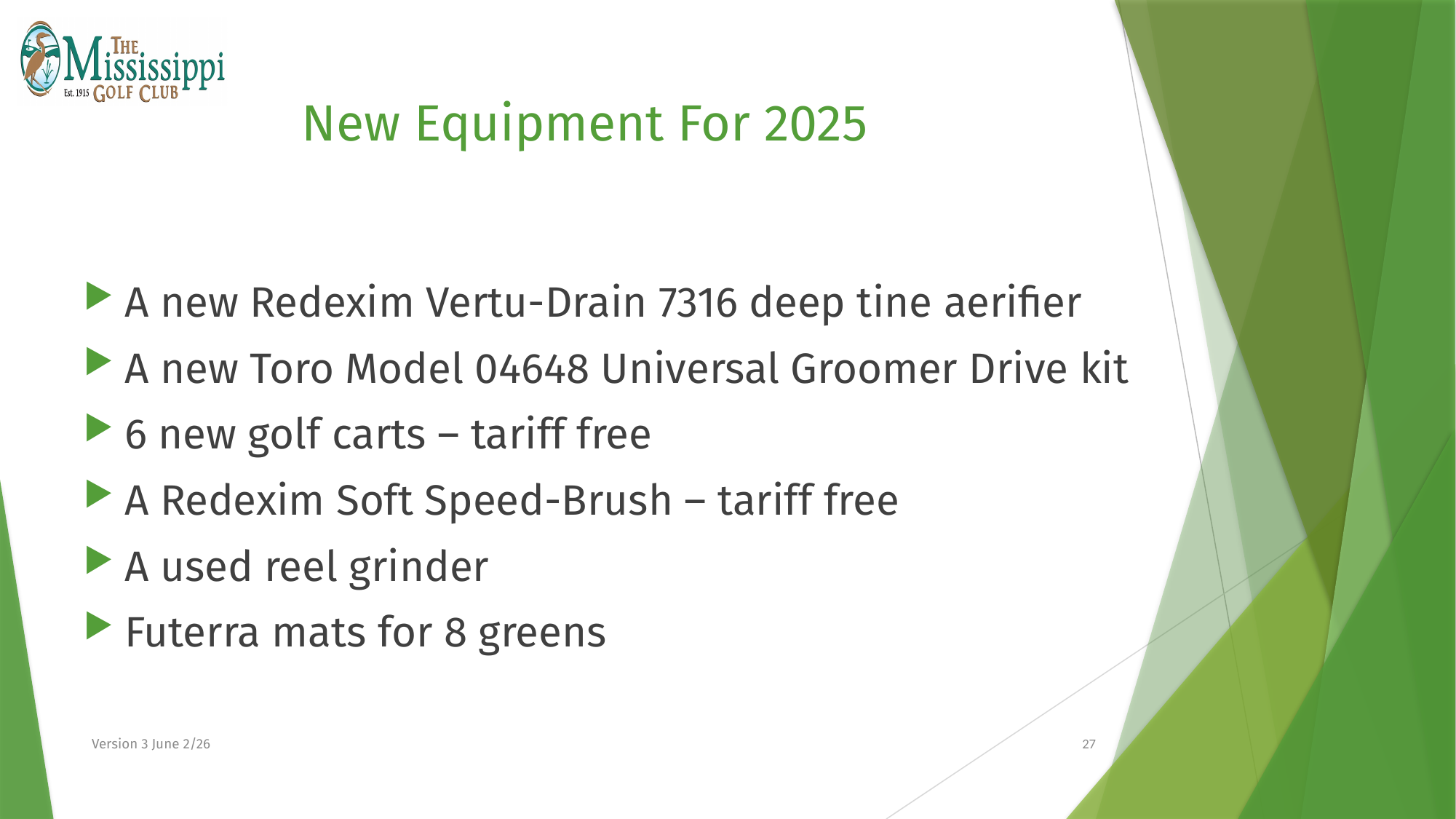

# New Equipment For 2025

A new Redexim Vertu-Drain 7316 deep tine aerifier
A new Toro Model 04648 Universal Groomer Drive kit
6 new golf carts – tariff free
A Redexim Soft Speed-Brush – tariff free
A used reel grinder
Futerra mats for 8 greens

Version 3 June 2/26
27